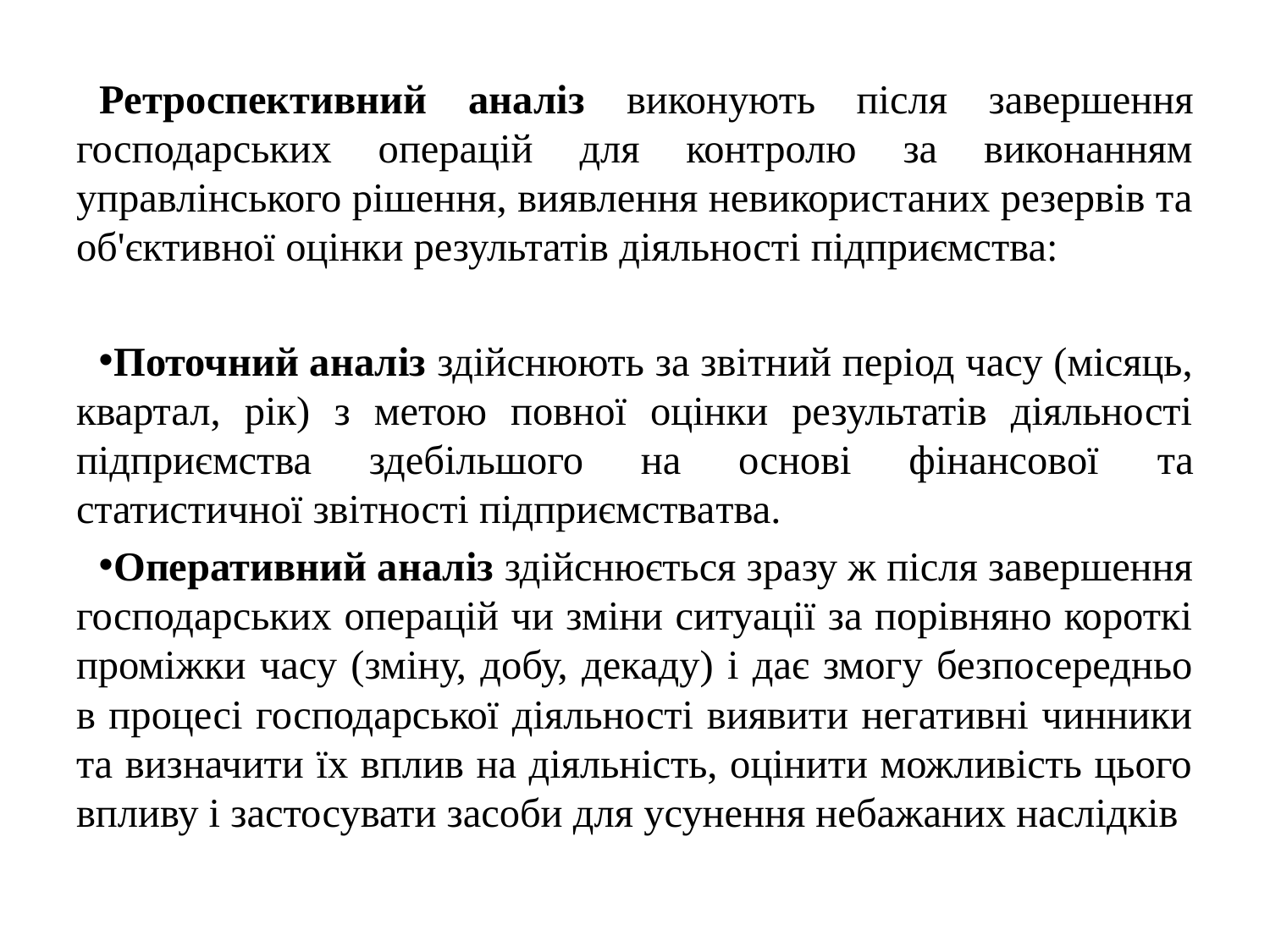

Ретроспективний аналіз виконують після завершення господарських операцій для контролю за виконанням управлінського рішення, виявлення невикористаних резервів та об'єктивної оцінки результатів діяльності підприємства:

Поточний аналіз здійснюють за звітний період часу (місяць, квартал, рік) з метою повної оцінки результатів діяльності підприємства здебільшого на основі фінансової та статистичної звітності підприємстватва.
Оперативний аналіз здійснюється зразу ж після завершення господарських операцій чи зміни ситуації за порівняно короткі проміжки часу (зміну, добу, декаду) і дає змогу безпосередньо в процесі господарської діяльності виявити негативні чинники та визначити їх вплив на діяльність, оцінити можливість цього впливу і застосувати засоби для усунення небажаних наслідків